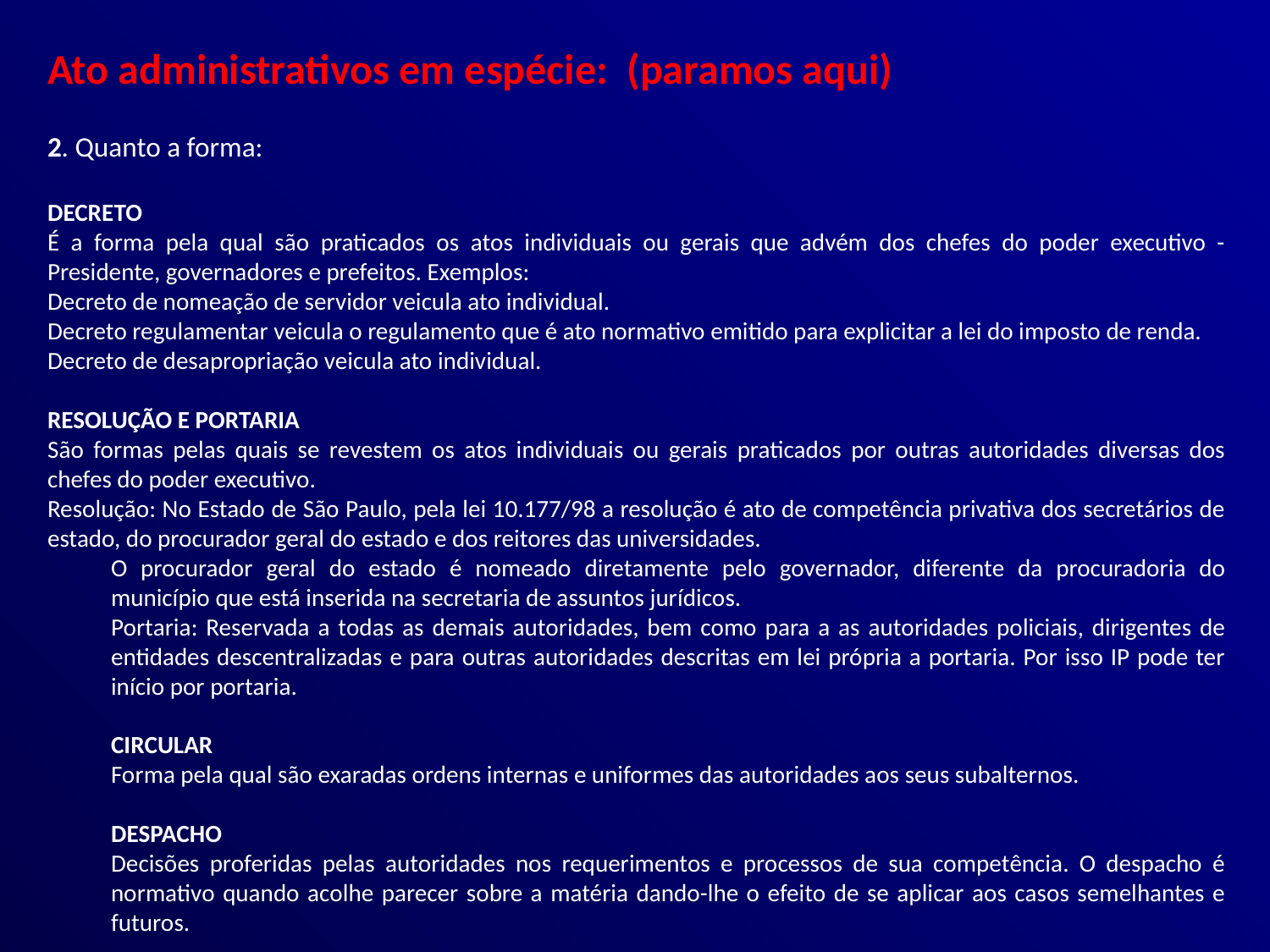

Ato administrativos em espécie:  (paramos aqui)

2. Quanto a forma:

DECRETO
É a forma pela qual são praticados os atos individuais ou gerais que advém dos chefes do poder executivo - Presidente, governadores e prefeitos. Exemplos:
Decreto de nomeação de servidor veicula ato individual.
Decreto regulamentar veicula o regulamento que é ato normativo emitido para explicitar a lei do imposto de renda.
Decreto de desapropriação veicula ato individual.

RESOLUÇÃO E PORTARIA
São formas pelas quais se revestem os atos individuais ou gerais praticados por outras autoridades diversas dos chefes do poder executivo.
Resolução: No Estado de São Paulo, pela lei 10.177/98 a resolução é ato de competência privativa dos secretários de estado, do procurador geral do estado e dos reitores das universidades.
O procurador geral do estado é nomeado diretamente pelo governador, diferente da procuradoria do município que está inserida na secretaria de assuntos jurídicos.
Portaria: Reservada a todas as demais autoridades, bem como para a as autoridades policiais, dirigentes de entidades descentralizadas e para outras autoridades descritas em lei própria a portaria. Por isso IP pode ter início por portaria.

CIRCULAR
Forma pela qual são exaradas ordens internas e uniformes das autoridades aos seus subalternos.

DESPACHO
Decisões proferidas pelas autoridades nos requerimentos e processos de sua competência. O despacho é normativo quando acolhe parecer sobre a matéria dando-lhe o efeito de se aplicar aos casos semelhantes e futuros.